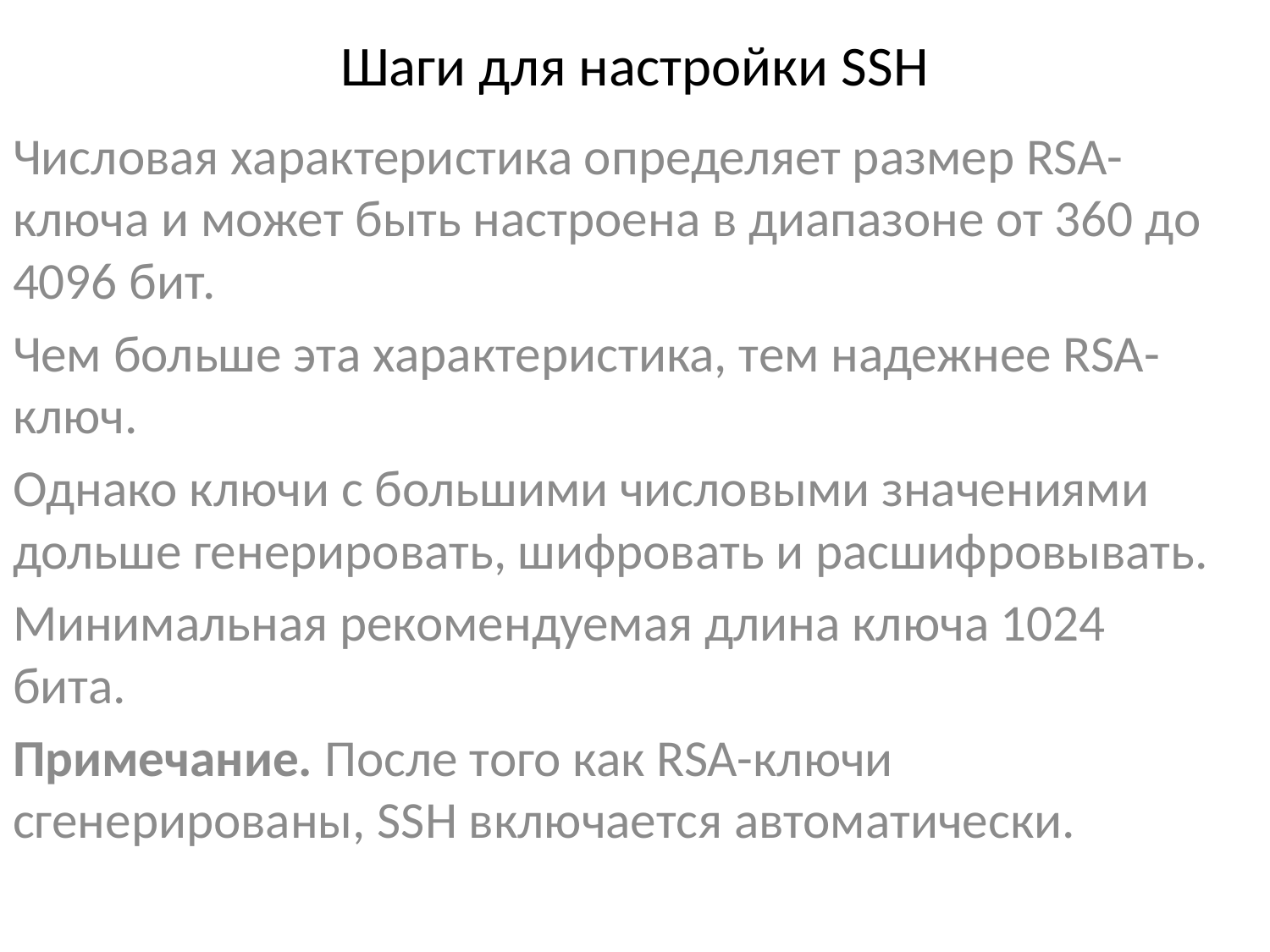

# Шаги для настройки SSH
Числовая характеристика определяет размер RSA-ключа и может быть настроена в диапазоне от 360 до 4096 бит.
Чем больше эта характеристика, тем надежнее RSA-ключ.
Однако ключи с большими числовыми значениями дольше генерировать, шифровать и расшифровывать.
Минимальная рекомендуемая длина ключа 1024 бита.
Примечание. После того как RSA-ключи сгенерированы, SSH включается автоматически.